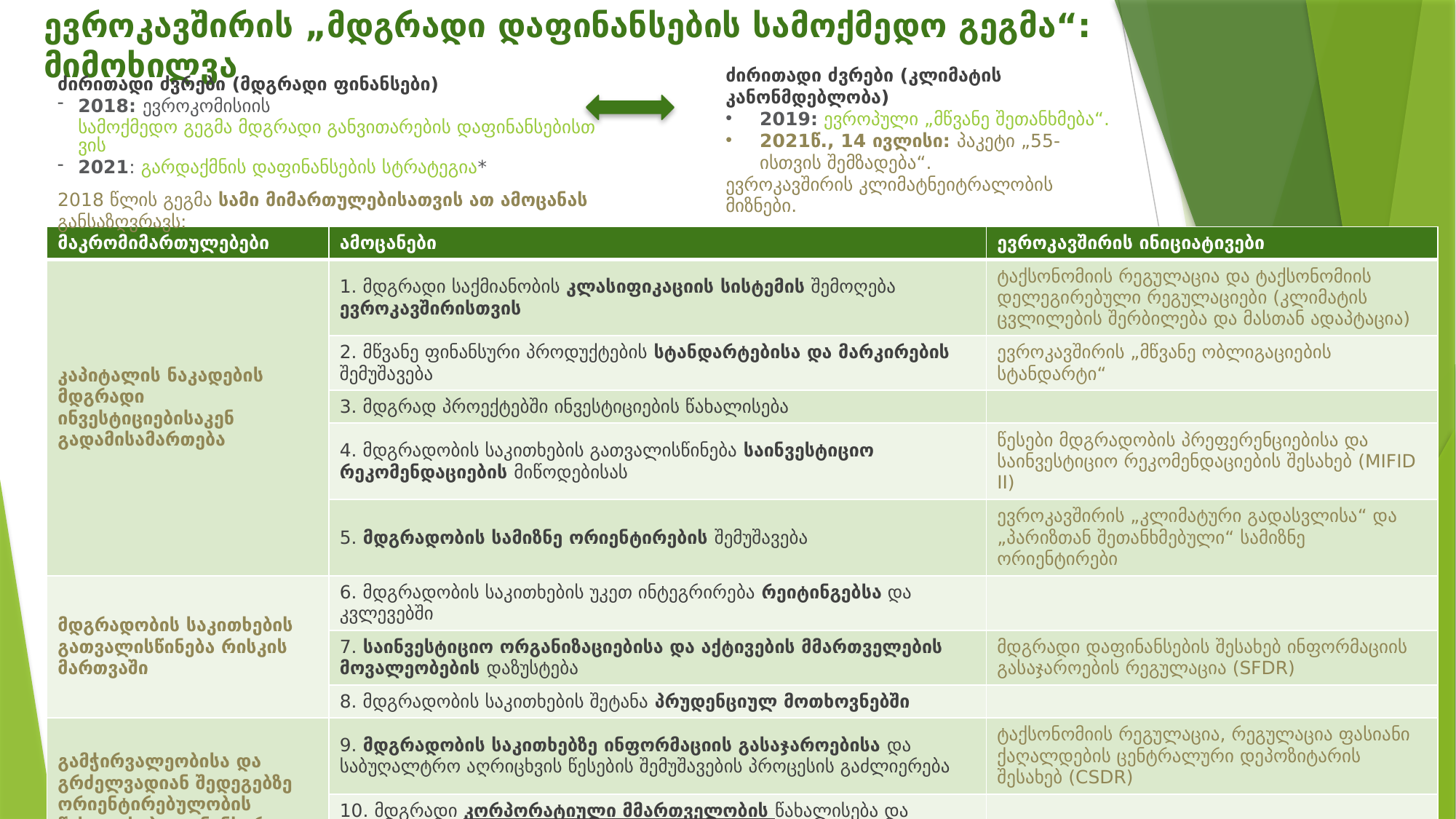

# ევროკავშირის „მდგრადი დაფინანსების სამოქმედო გეგმა“: მიმოხილვა
ძირითადი ძვრები (კლიმატის კანონმდებლობა)
2019: ევროპული „მწვანე შეთანხმება“.
2021წ., 14 ივლისი: პაკეტი „55-ისთვის შემზადება“.
ევროკავშირის კლიმატნეიტრალობის მიზნები.

ძირითადი ძვრები (მდგრადი ფინანსები)
2018: ევროკომისიის სამოქმედო გეგმა მდგრადი განვითარების დაფინანსებისთვის
2021: გარდაქმნის დაფინანსების სტრატეგია*
2018 წლის გეგმა სამი მიმართულებისათვის ათ ამოცანას განსაზღვრავს:
| მაკრომიმართულებები | ამოცანები | ევროკავშირის ინიციატივები |
| --- | --- | --- |
| კაპიტალის ნაკადების მდგრადი ინვესტიციებისაკენ გადამისამართება | 1. მდგრადი საქმიანობის კლასიფიკაციის სისტემის შემოღება ევროკავშირისთვის | ტაქსონომიის რეგულაცია და ტაქსონომიის დელეგირებული რეგულაციები (კლიმატის ცვლილების შერბილება და მასთან ადაპტაცია) |
|  | 2. მწვანე ფინანსური პროდუქტების სტანდარტებისა და მარკირების შემუშავება | ევროკავშირის „მწვანე ობლიგაციების სტანდარტი“ |
|  | 3. მდგრად პროექტებში ინვესტიციების წახალისება |  |
|  | 4. მდგრადობის საკითხების გათვალისწინება საინვესტიციო რეკომენდაციების მიწოდებისას | წესები მდგრადობის პრეფერენციებისა და საინვესტიციო რეკომენდაციების შესახებ (MIFID II) |
|  | 5. მდგრადობის სამიზნე ორიენტირების შემუშავება | ევროკავშირის „კლიმატური გადასვლისა“ და „პარიზთან შეთანხმებული“ სამიზნე ორიენტირები |
| მდგრადობის საკითხების გათვალისწინება რისკის მართვაში | 6. მდგრადობის საკითხების უკეთ ინტეგრირება რეიტინგებსა და კვლევებში |  |
|  | 7. საინვესტიციო ორგანიზაციებისა და აქტივების მმართველების მოვალეობების დაზუსტება | მდგრადი დაფინანსების შესახებ ინფორმაციის გასაჯაროების რეგულაცია (SFDR) |
|  | 8. მდგრადობის საკითხების შეტანა პრუდენციულ მოთხოვნებში |  |
| გამჭირვალეობისა და გრძელვადიან შედეგებზე ორიენტირებულობის წახალისება ფინანსურ და ეკონომიკური საქმიანობაში | 9. მდგრადობის საკითხებზე ინფორმაციის გასაჯაროებისა და საბუღალტრო აღრიცხვის წესების შემუშავების პროცესის გაძლიერება | ტაქსონომიის რეგულაცია, რეგულაცია ფასიანი ქაღალდების ცენტრალური დეპოზიტარის შესახებ (CSDR) |
|  | 10. მდგრადი კორპორატიული მმართველობის წახალისება და საფონდო ბაზრების მოკლევადიან შედეგებზე ორიენტირებულობის შემცირება | CSDD |